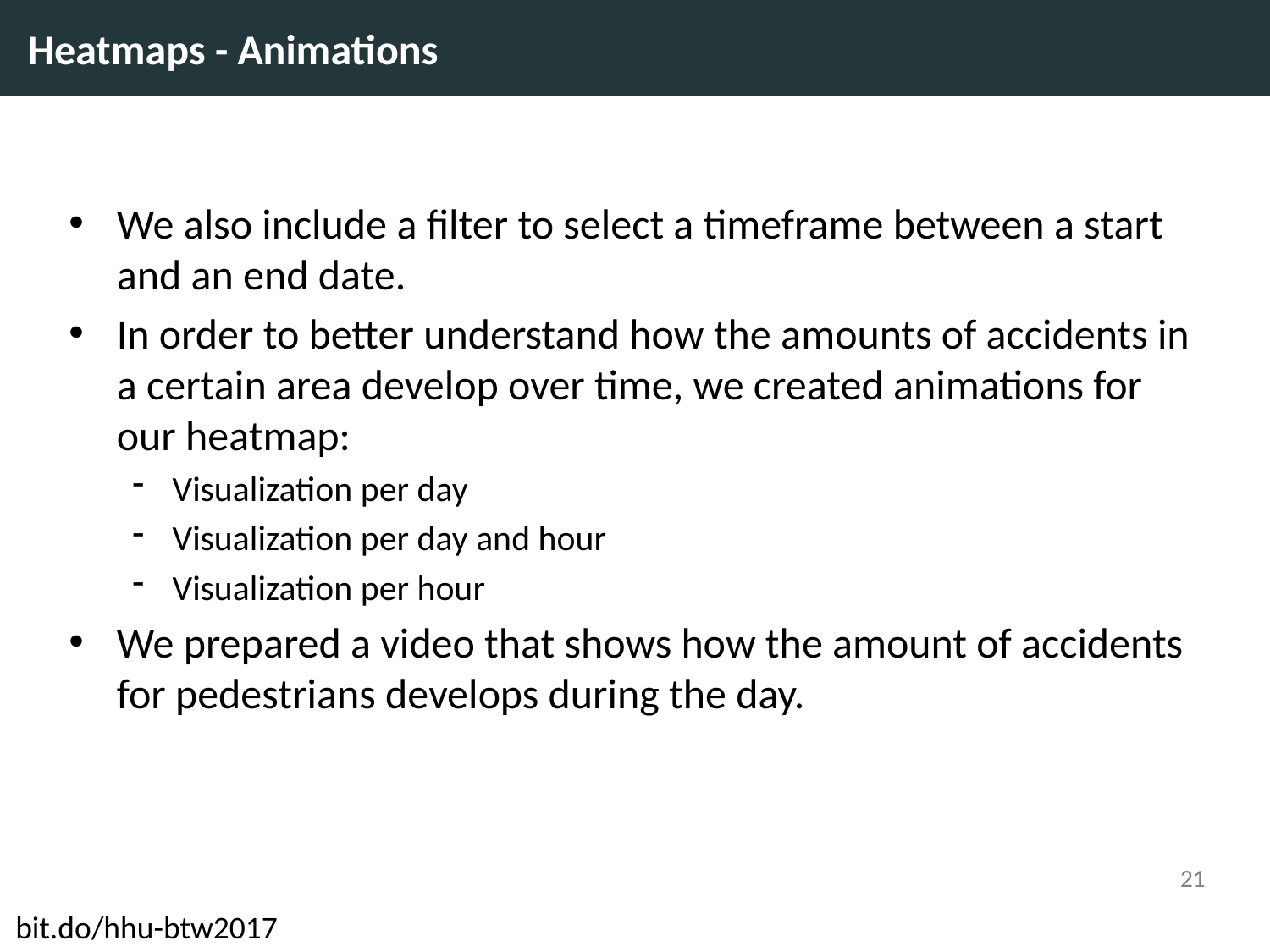

# Heatmaps - Animations
We also include a filter to select a timeframe between a start and an end date.
In order to better understand how the amounts of accidents in a certain area develop over time, we created animations for our heatmap:
Visualization per day
Visualization per day and hour
Visualization per hour
We prepared a video that shows how the amount of accidents for pedestrians develops during the day.

21
bit.do/hhu-btw2017